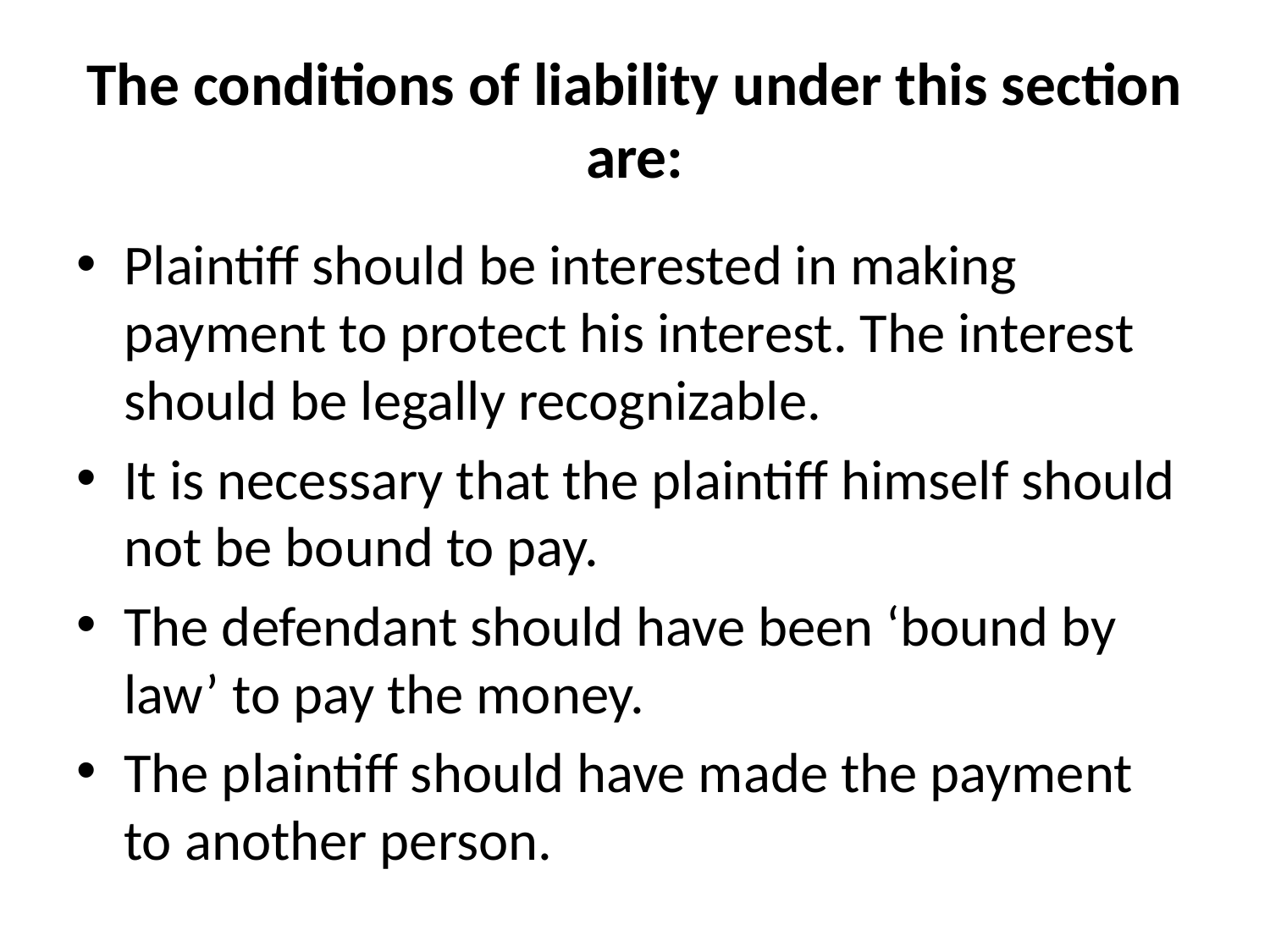

# The conditions of liability under this section are:
Plaintiff should be interested in making payment to protect his interest. The interest should be legally recognizable.
It is necessary that the plaintiff himself should not be bound to pay.
The defendant should have been ‘bound by law’ to pay the money.
The plaintiff should have made the payment to another person.